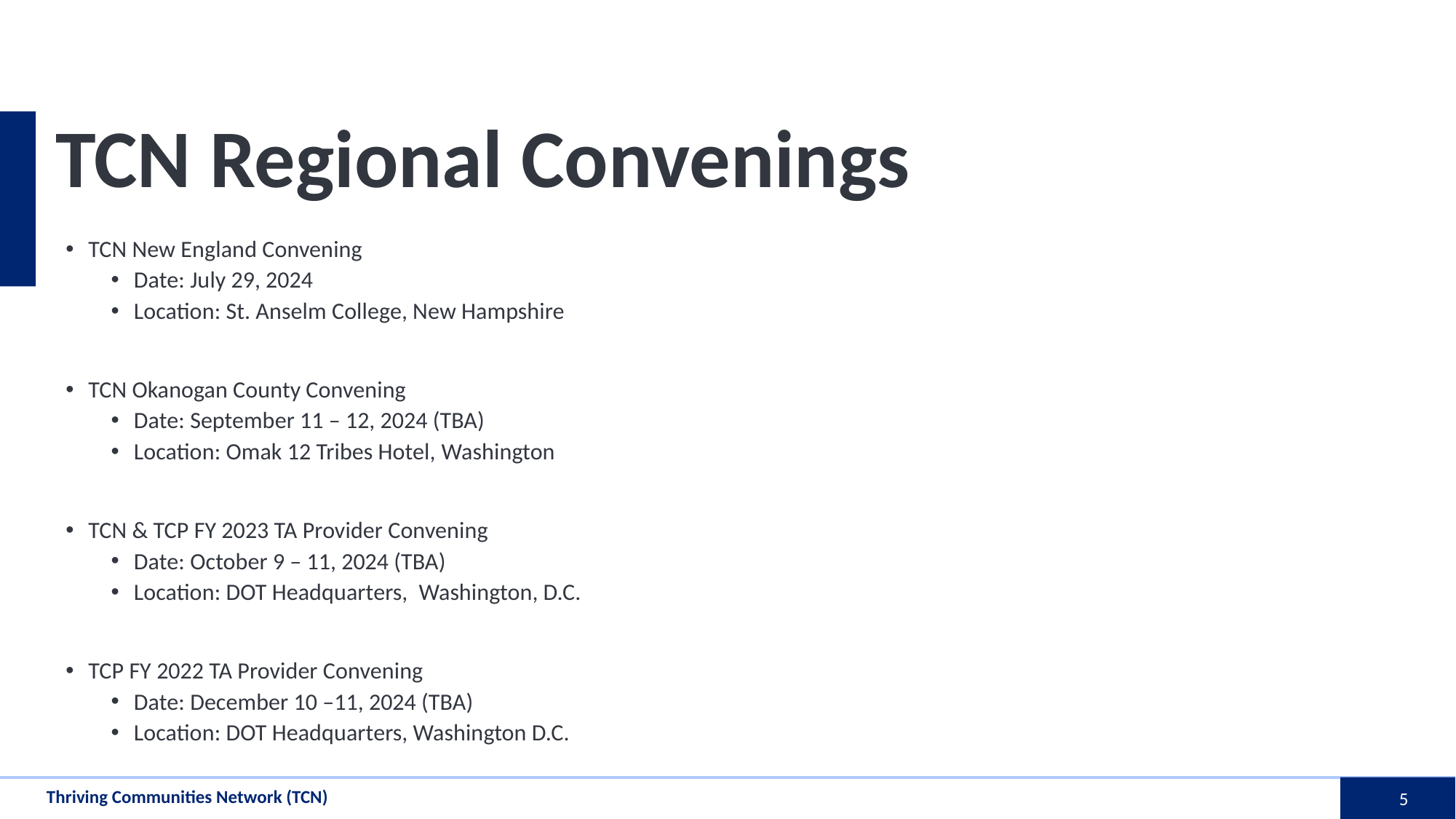

# TCN Regional Convenings

TCN New England Convening
Date: July 29, 2024
Location: St. Anselm College, New Hampshire

TCN Okanogan County Convening
Date: September 11 – 12, 2024 (TBA)
Location: Omak 12 Tribes Hotel, Washington

TCN & TCP FY 2023 TA Provider Convening
Date: October 9 – 11, 2024 (TBA)
Location: DOT Headquarters,  Washington, D.C.

TCP FY 2022 TA Provider Convening
Date: December 10 –11, 2024 (TBA)
Location: DOT Headquarters, Washington D.C.

5